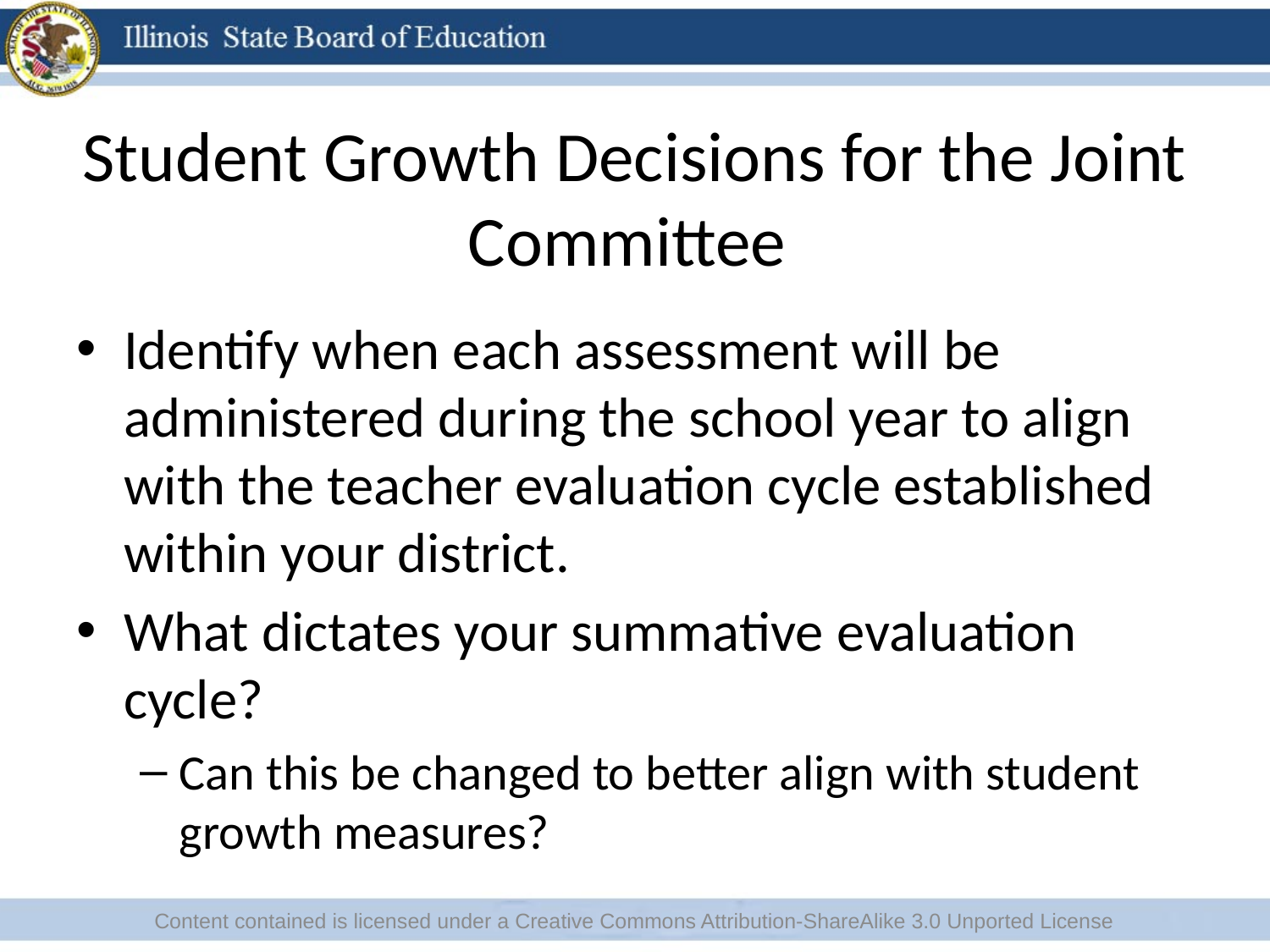

# Student Growth Decisions for the Joint Committee
Identify when each assessment will be administered during the school year to align with the teacher evaluation cycle established within your district.
What dictates your summative evaluation cycle?
Can this be changed to better align with student growth measures?
Content contained is licensed under a Creative Commons Attribution-ShareAlike 3.0 Unported License